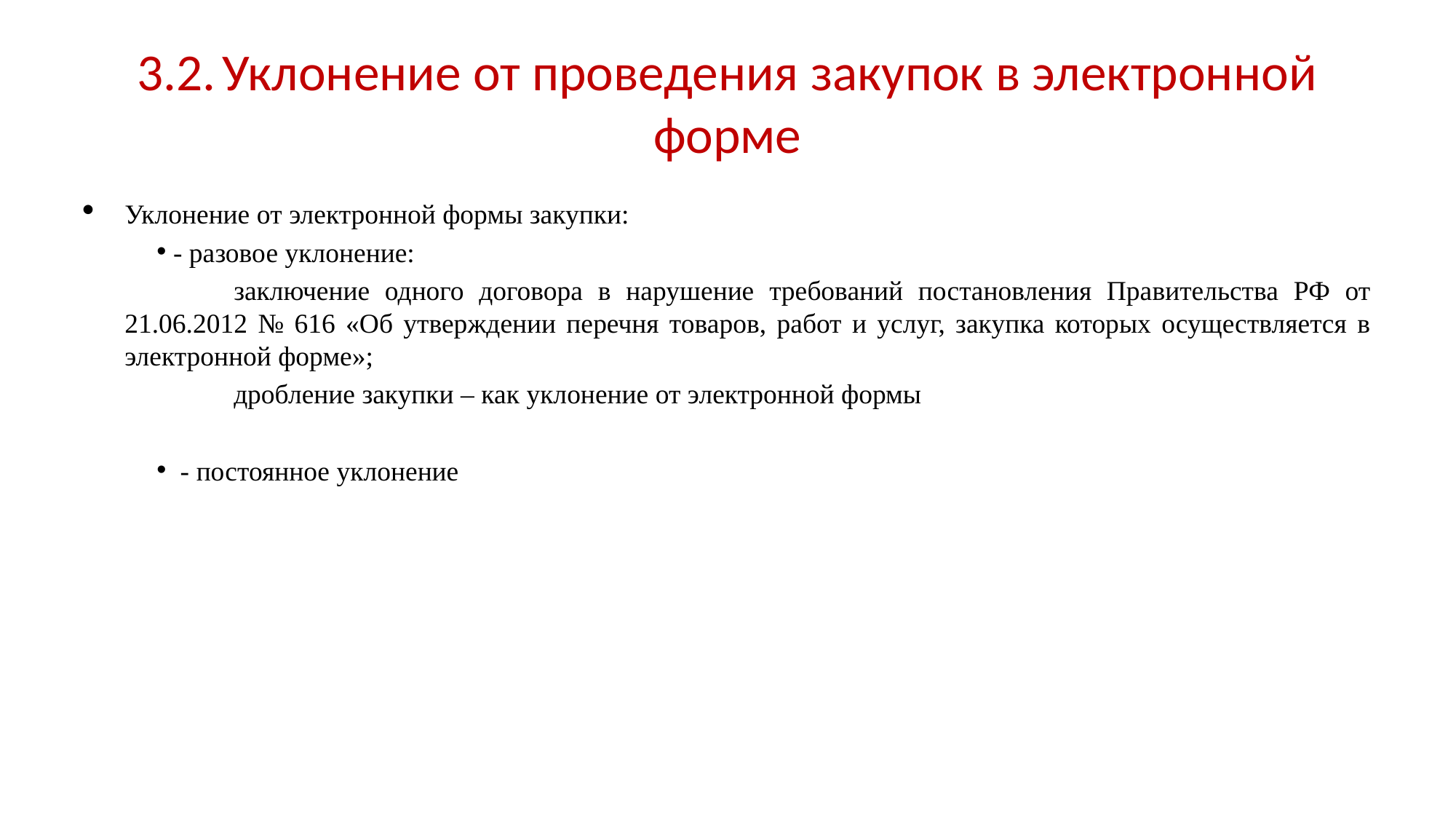

# 3.2.	Уклонение от проведения закупок в электронной форме
Уклонение от электронной формы закупки:
 - разовое уклонение:
	заключение одного договора в нарушение требований постановления Правительства РФ от 21.06.2012 № 616 «Об утверждении перечня товаров, работ и услуг, закупка которых осуществляется в электронной форме»;
	дробление закупки – как уклонение от электронной формы

  - постоянное уклонение